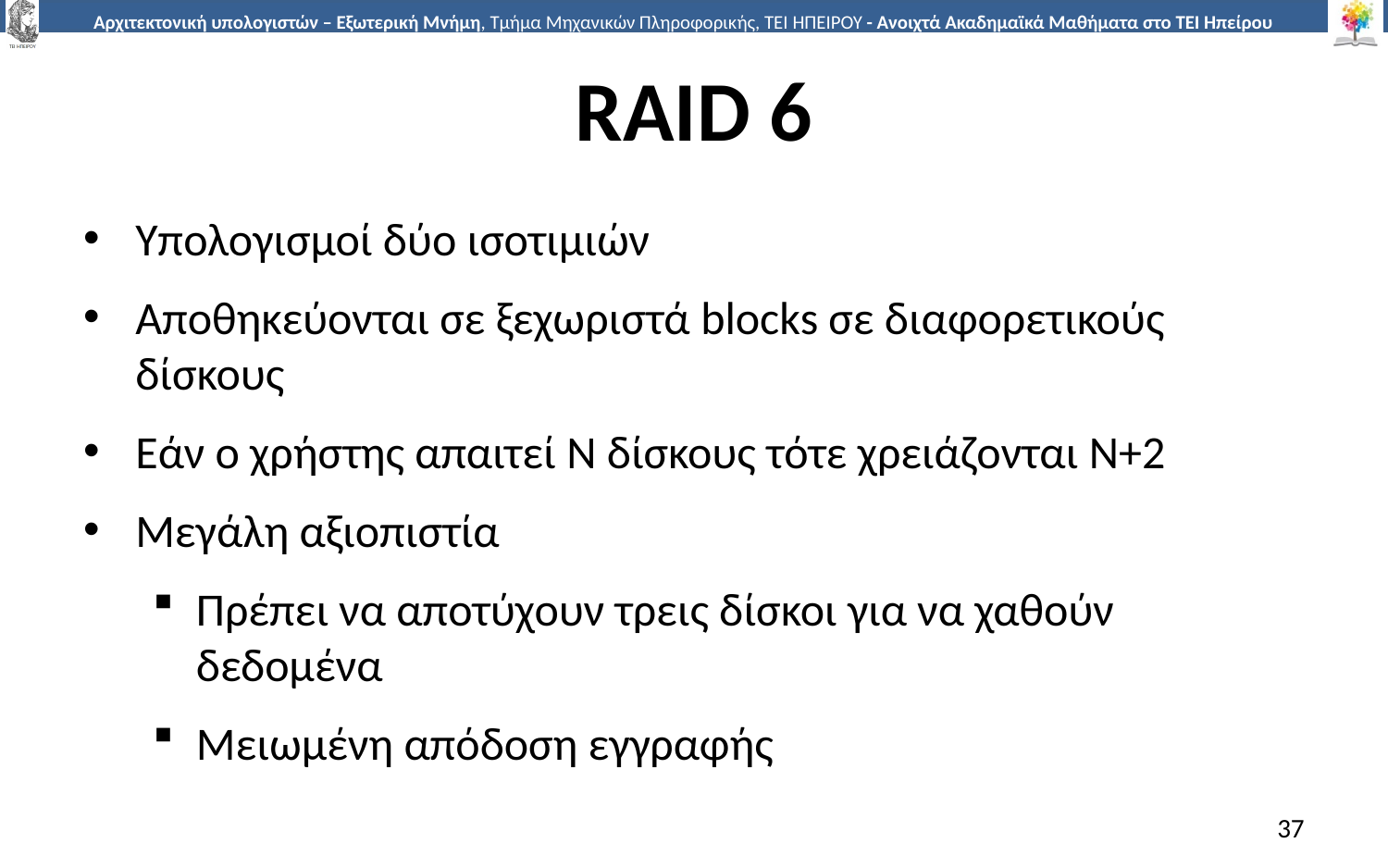

# RAID 6
Υπολογισμοί δύο ισοτιμιών
Αποθηκεύονται σε ξεχωριστά blocks σε διαφορετικούς δίσκους
Εάν ο χρήστης απαιτεί N δίσκους τότε χρειάζονται N+2
Μεγάλη αξιοπιστία
Πρέπει να αποτύχουν τρεις δίσκοι για να χαθούν δεδομένα
Μειωμένη απόδοση εγγραφής
37